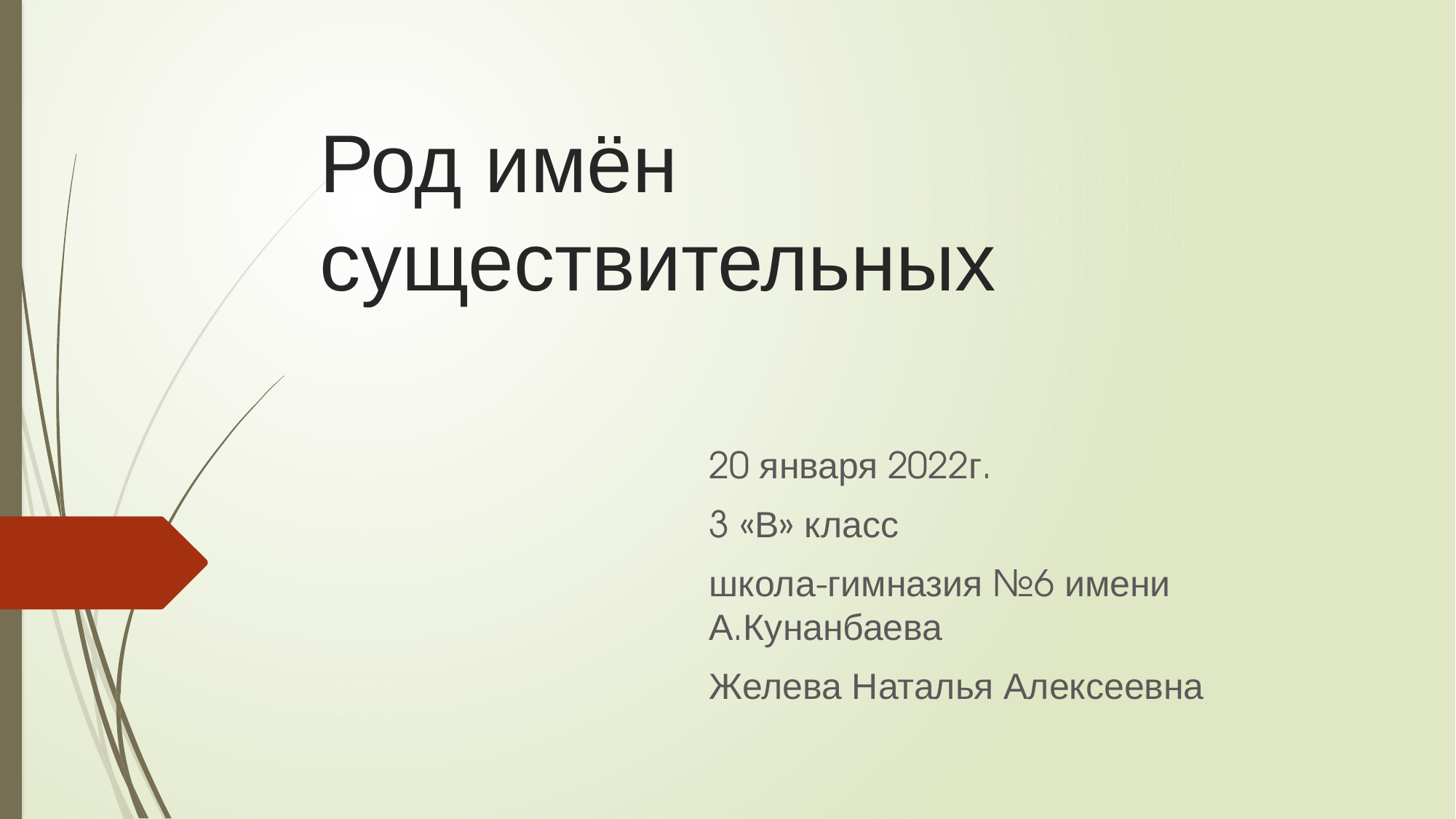

# Род имён существительных
20 января 2022г.
3 «В» класс
школа-гимназия №6 имени А.Кунанбаева
Желева Наталья Алексеевна